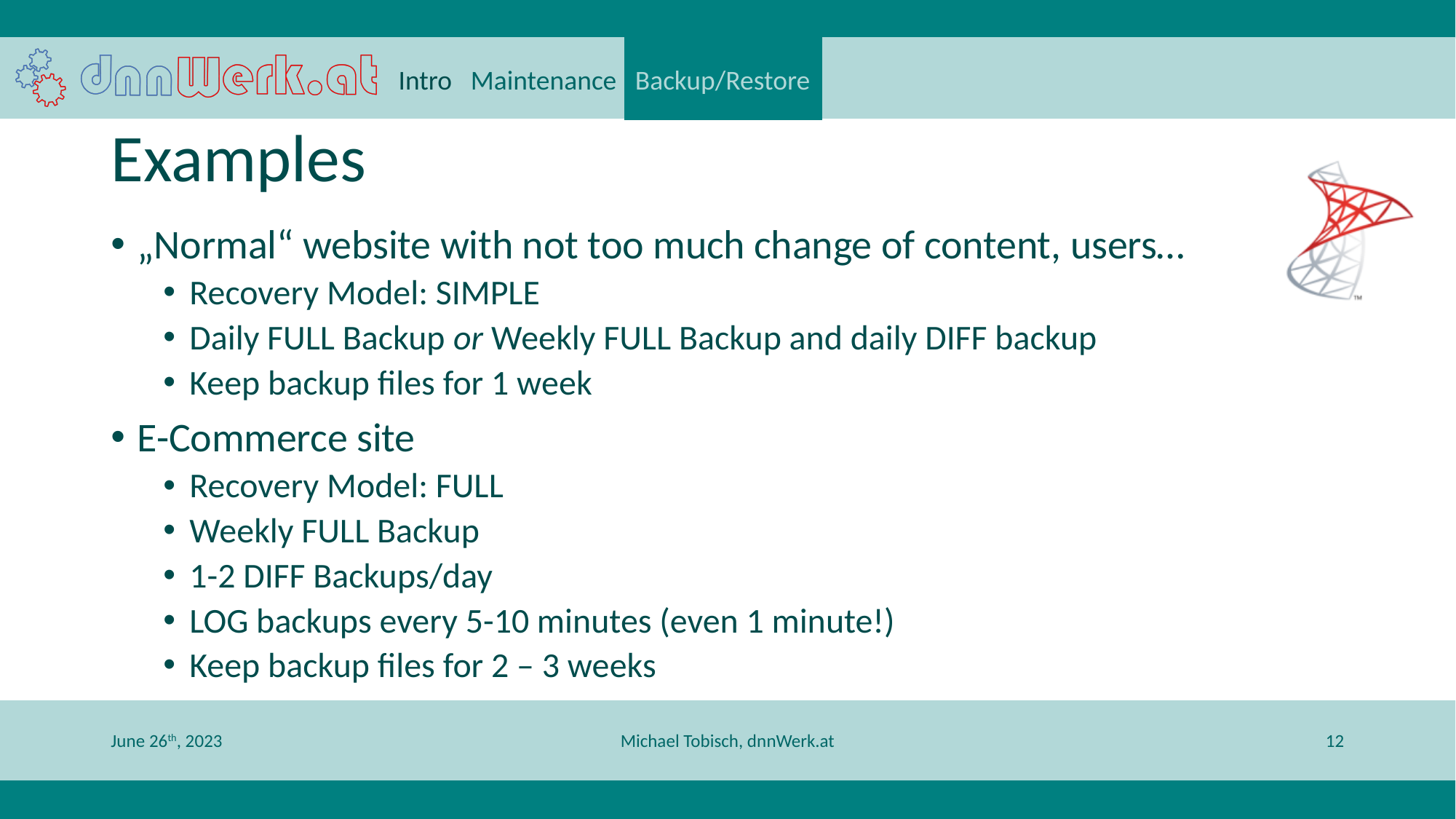

Intro   Maintenance   Backup/Restore
# Examples
„Normal“ website with not too much change of content, users…
Recovery Model: SIMPLE
Daily FULL Backup or Weekly FULL Backup and daily DIFF backup
Keep backup files for 1 week
E-Commerce site
Recovery Model: FULL
Weekly FULL Backup
1-2 DIFF Backups/day
LOG backups every 5-10 minutes (even 1 minute!)
Keep backup files for 2 – 3 weeks

June 26th, 2023
Michael Tobisch, dnnWerk.at
12